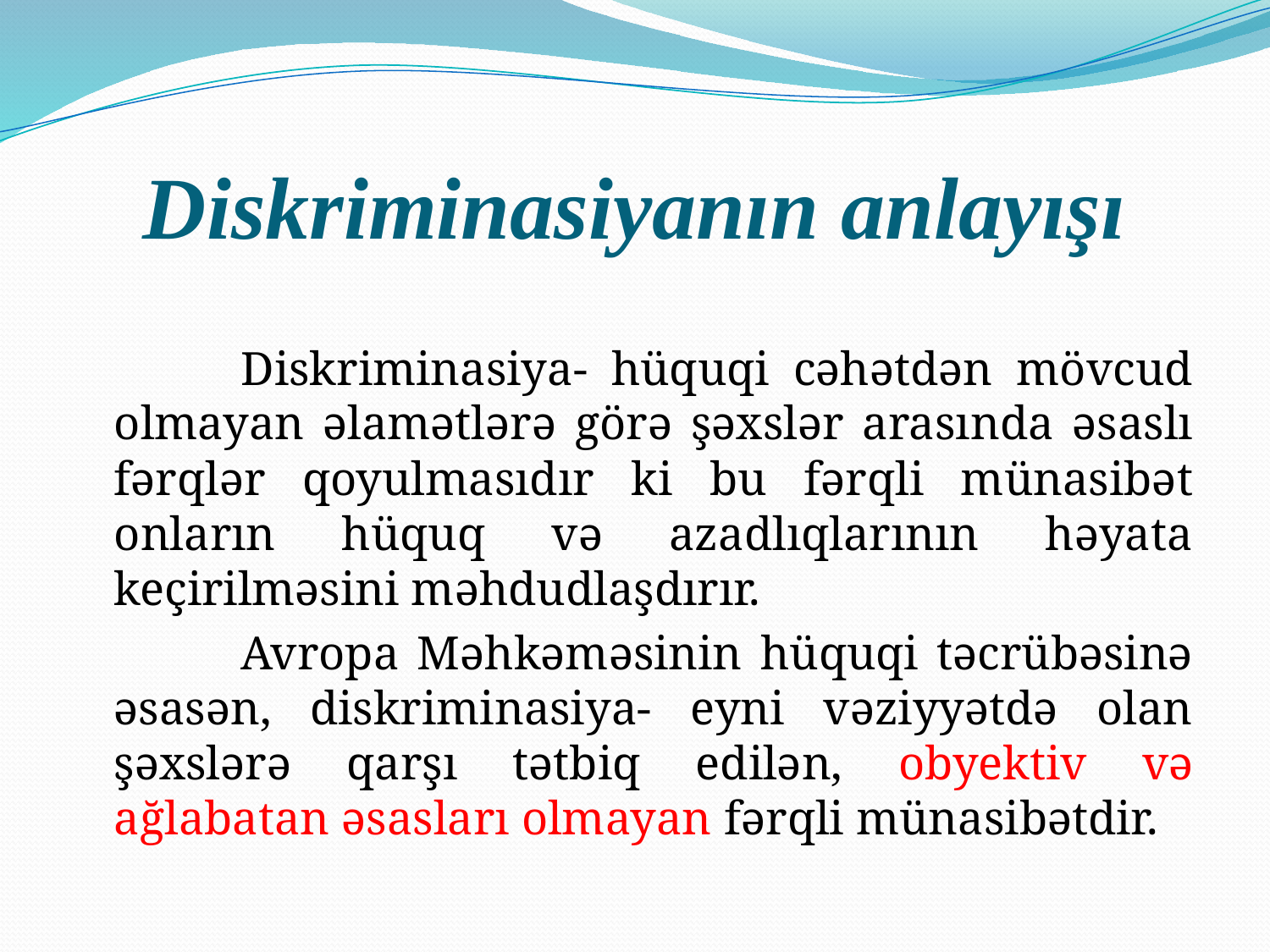

# Diskriminasiyanın anlayışı

		Diskriminasiya- hüquqi cəhətdən mövcud olmayan əlamətlərə görə şəxslər arasında əsaslı fərqlər qoyulmasıdır ki bu fərqli münasibət onların hüquq və azadlıqlarının həyata keçirilməsini məhdudlaşdırır.
		Avropa Məhkəməsinin hüquqi təcrübəsinə əsasən, diskriminasiya- eyni vəziyyətdə olan şəxslərə qarşı tətbiq edilən, obyektiv və ağlabatan əsasları olmayan fərqli münasibətdir.